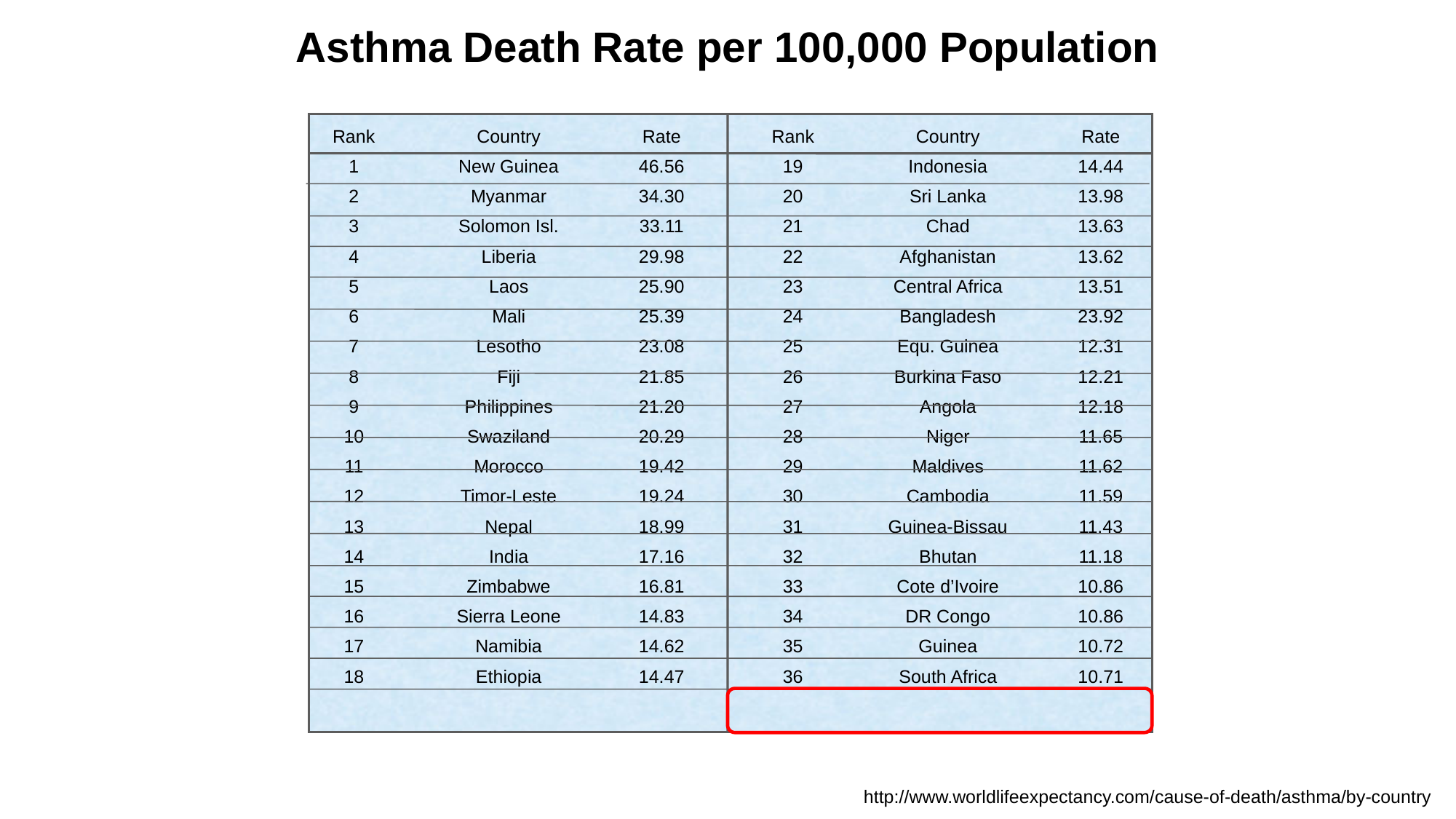

Asthma Death Rate per 100,000 Population

Rank
1
2
3
4
5
6
7
8
9
10
11
12
13
14
15
16
17
18
Country
New Guinea
Myanmar
Solomon Isl.
Liberia
Laos
Mali
Lesotho
Fiji
Philippines
Swaziland
Morocco
Timor-Leste
Nepal
India
Zimbabwe
Sierra Leone
Namibia
Ethiopia
Rate
46.56
34.30
33.11
29.98
25.90
25.39
23.08
21.85
21.20
20.29
19.42
19.24
18.99
17.16
16.81
14.83
14.62
14.47
Rank
19
20
21
22
23
24
25
26
27
28
29
30
31
32
33
34
35
36
Country
Indonesia
Sri Lanka
Chad
Afghanistan
Central Africa
Bangladesh
Equ. Guinea
Burkina Faso
Angola
Niger
Maldives
Cambodia
Guinea-Bissau
Bhutan
Cote d’Ivoire
DR Congo
Guinea
South Africa
Rate
14.44
13.98
13.63
13.62
13.51
23.92
12.31
12.21
12.18
11.65
11.62
11.59
11.43
11.18
10.86
10.86
10.72
10.71

http://www.worldlifeexpectancy.com/cause-of-death/asthma/by-country